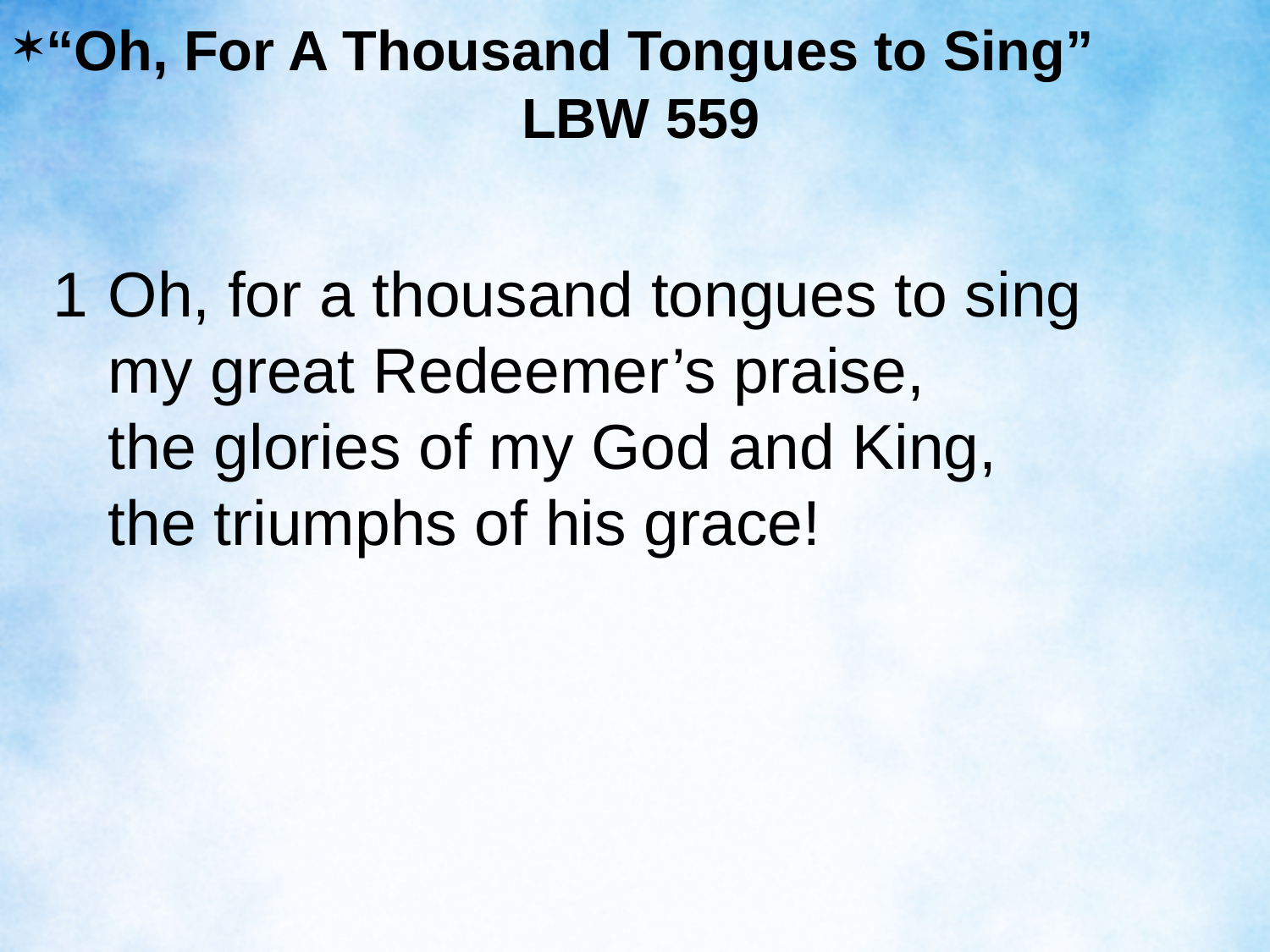

“Oh, For A Thousand Tongues to Sing”	    LBW 559
1	Oh, for a thousand tongues to sing
	my great Redeemer’s praise,
	the glories of my God and King,
	the triumphs of his grace!